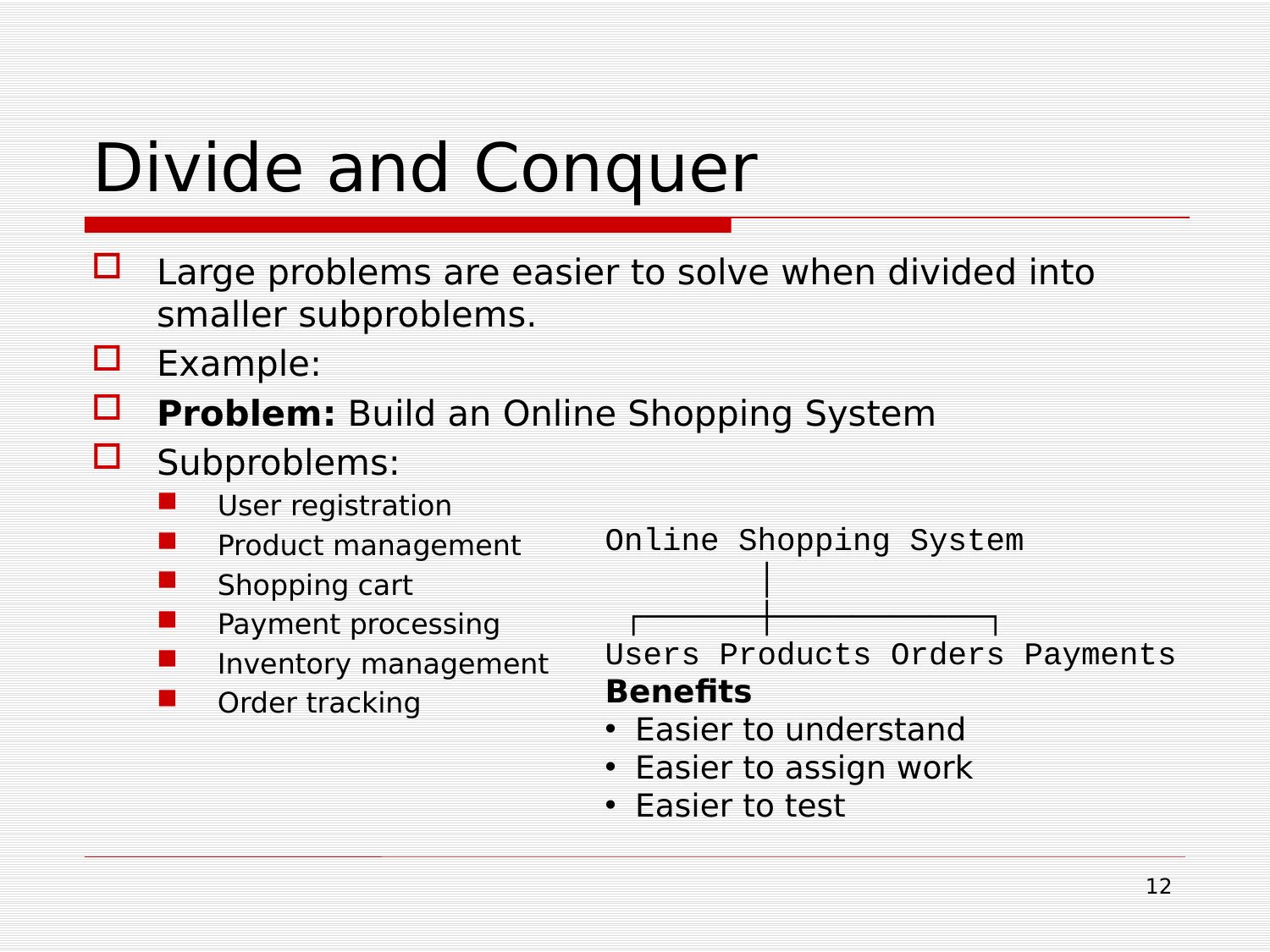

# Divide and Conquer
Large problems are easier to solve when divided into smaller subproblems.
Example:
Problem: Build an Online Shopping System
Subproblems:
User registration
Product management
Shopping cart
Payment processing
Inventory management
Order tracking

Online Shopping System
        │
 ┌──────┼───────────┐
Users Products Orders Payments
Benefits
Easier to understand
Easier to assign work
Easier to test
12